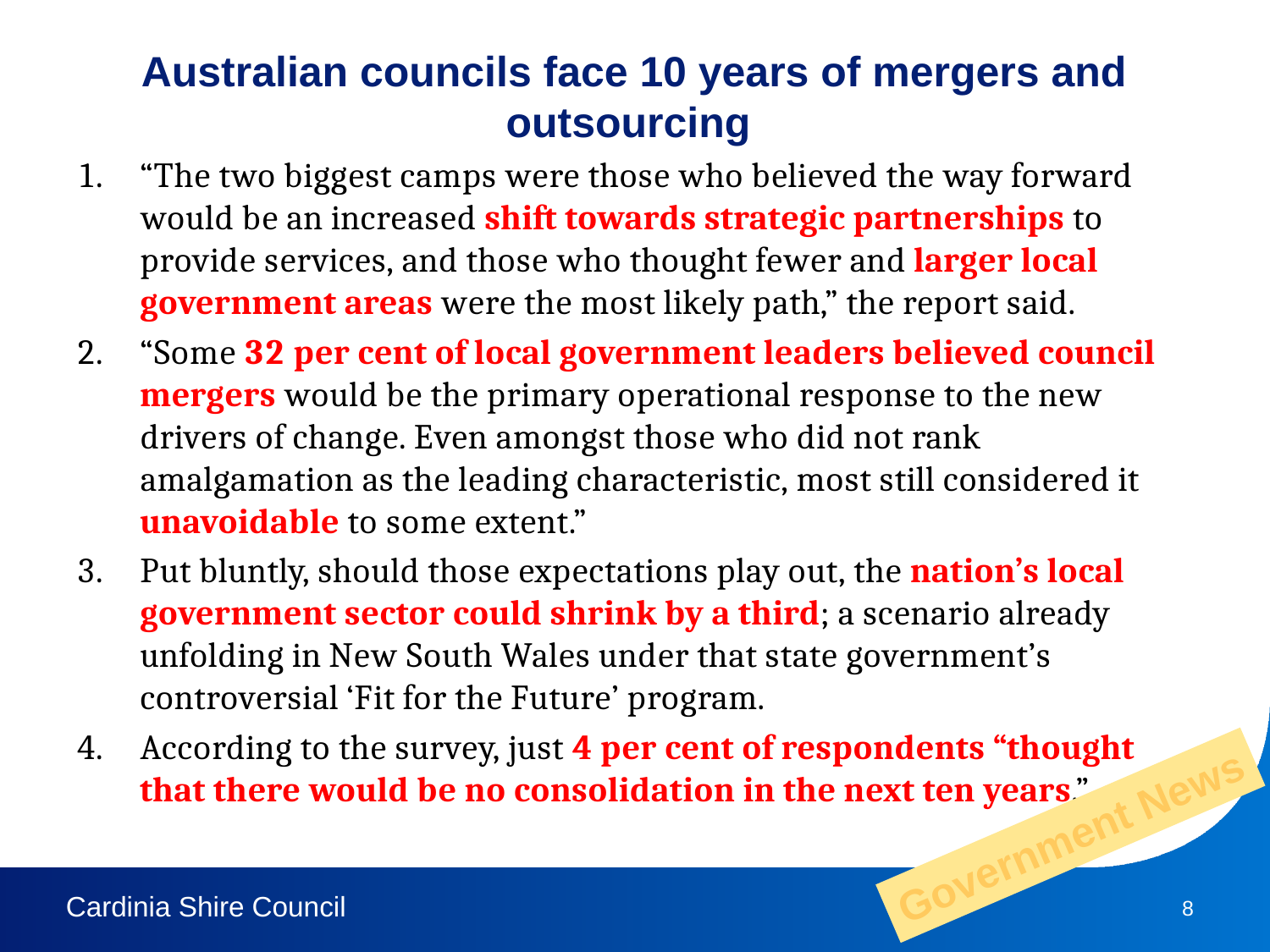

# Australian councils face 10 years of mergers and outsourcing
“The two biggest camps were those who believed the way forward would be an increased shift towards strategic partnerships to provide services, and those who thought fewer and larger local government areas were the most likely path,” the report said.
“Some 32 per cent of local government leaders believed council mergers would be the primary operational response to the new drivers of change. Even amongst those who did not rank amalgamation as the leading characteristic, most still considered it unavoidable to some extent.”
Put bluntly, should those expectations play out, the nation’s local government sector could shrink by a third; a scenario already unfolding in New South Wales under that state government’s controversial ‘Fit for the Future’ program.
According to the survey, just 4 per cent of respondents “thought that there would be no consolidation in the next ten years.”
Government News
8